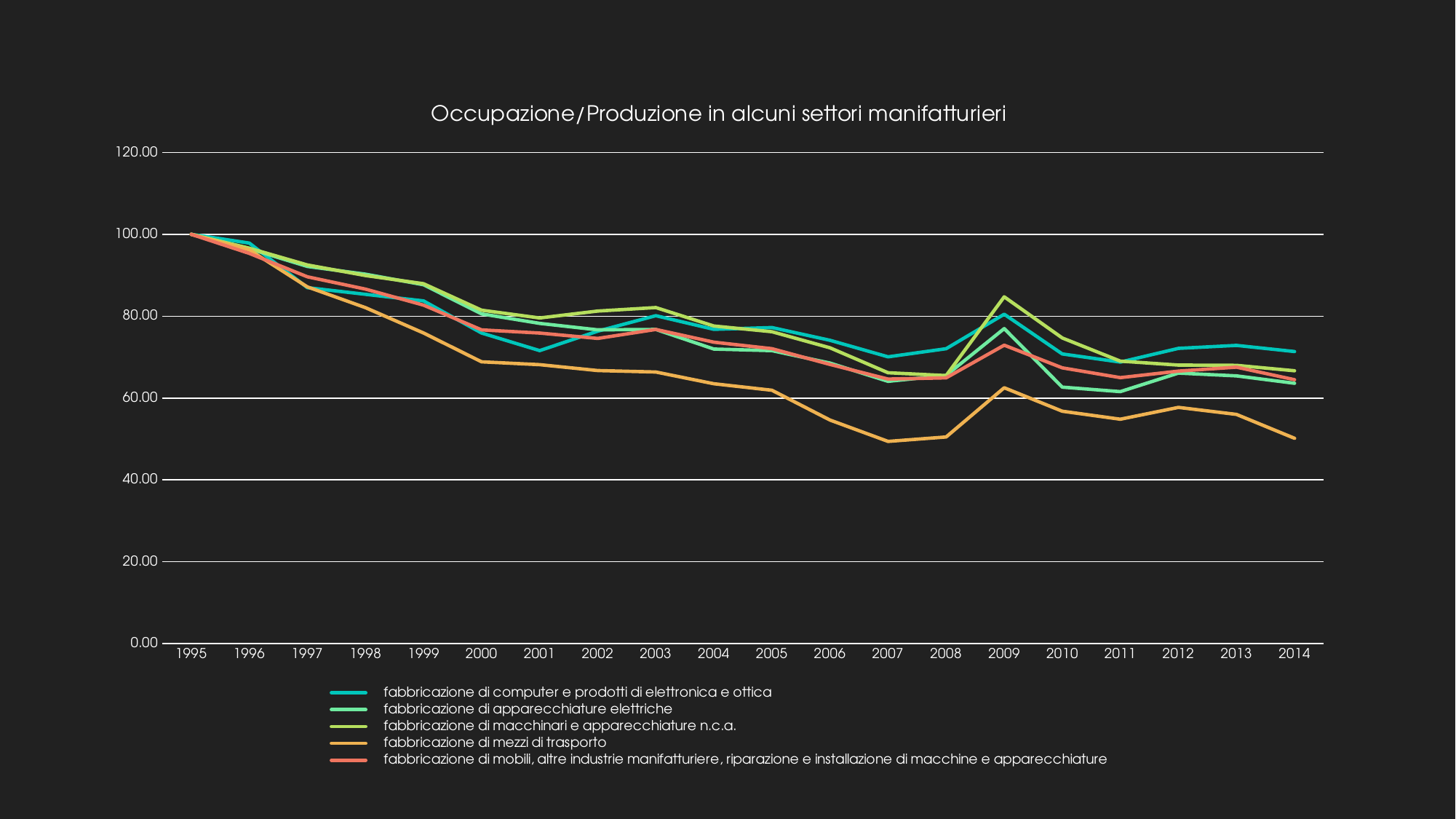

### Chart: Occupazione/Produzione in alcuni settori manifatturieri

| Category |     fabbricazione di computer e prodotti di elettronica e ottica |     fabbricazione di apparecchiature elettriche |     fabbricazione di macchinari e apparecchiature n.c.a. |     fabbricazione di mezzi di trasporto |     fabbricazione di mobili, altre industrie manifatturiere, riparazione e installazione di macchine e apparecchiature |
|---|---|---|---|---|---|
| 1995 | 100.0 | 100.0 | 100.0 | 100.0 | 100.0 |
| 1996 | 97.85559720836504 | 96.45717003918121 | 96.60432474163942 | 96.20139199650171 | 95.33344536249247 |
| 1997 | 86.96337895306637 | 92.15527568364496 | 92.50990924302081 | 87.16080290677728 | 89.62637627496014 |
| 1998 | 85.33540785966457 | 90.25460534402049 | 89.93156688583726 | 82.08261771168556 | 86.61475247496196 |
| 1999 | 83.73200208753495 | 87.68109120791523 | 87.93121575369834 | 75.90428089997438 | 82.7081564021162 |
| 2000 | 75.88992195478869 | 80.56553428842884 | 81.46675108379334 | 68.85674548177576 | 76.65311779699935 |
| 2001 | 71.59723558151225 | 78.24583749107937 | 79.56459311678667 | 68.15686719061034 | 75.87341295883147 |
| 2002 | 76.34198691389335 | 76.66478368851743 | 81.25847905479128 | 66.72371807299521 | 74.56974886104588 |
| 2003 | 80.12498063692838 | 76.75921383786076 | 82.10498030600223 | 66.36439227987437 | 76.75565822818015 |
| 2004 | 76.79323928173201 | 71.97008509573567 | 77.5972793220087 | 63.50033521302137 | 73.65626247966485 |
| 2005 | 77.22408664009363 | 71.58786041529223 | 76.20344359440645 | 61.907055307480604 | 72.06609416179339 |
| 2006 | 74.11174127592942 | 68.55133350543719 | 72.27460256557214 | 54.63636182020274 | 68.21270567180237 |
| 2007 | 70.0759865462767 | 64.0889376343053 | 66.18164422196243 | 49.400811027154354 | 64.64650578867686 |
| 2008 | 72.05556354801259 | 65.5304951079685 | 65.49617883075491 | 50.48318191170975 | 64.93726512751515 |
| 2009 | 80.47793431140086 | 76.96608685320282 | 84.72974917587321 | 62.522464352231935 | 72.91385466649886 |
| 2010 | 70.77187873552549 | 62.663152767833964 | 74.68474477368868 | 56.78267981924587 | 67.38439808513968 |
| 2011 | 68.79086018747856 | 61.579110995963504 | 69.01919334091542 | 54.832890848395344 | 64.98691508152852 |
| 2012 | 72.13798216224859 | 66.10330234368922 | 68.0539052928089 | 57.71911467870162 | 66.58253431966044 |
| 2013 | 72.86391431887121 | 65.41858896977327 | 67.99519880351093 | 56.009017779200235 | 67.54652179007232 |
| 2014 | 71.36336542884256 | 63.61307478941457 | 66.67255818056967 | 50.163509575109146 | 64.4853341849191 |